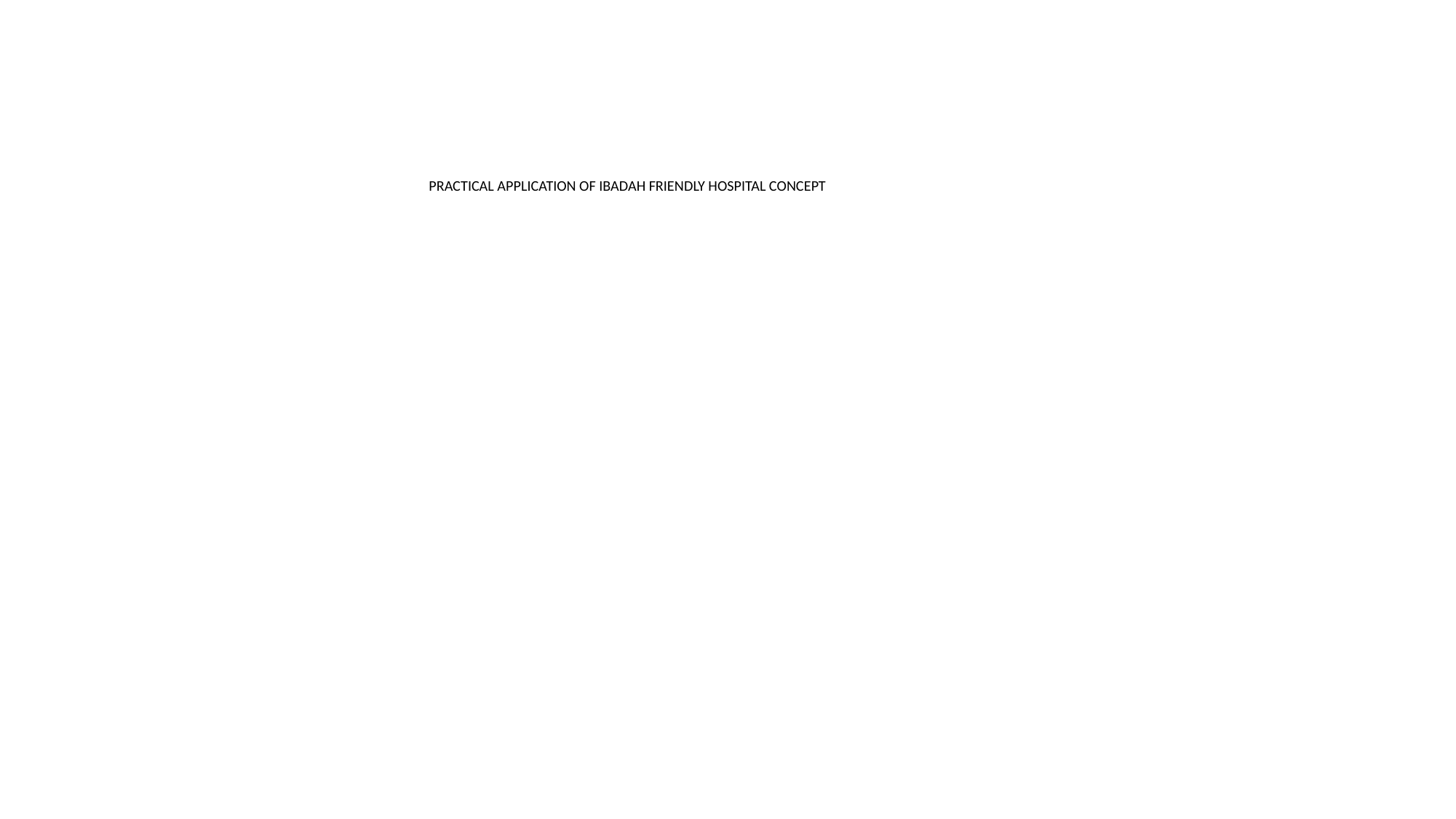

PRACTICAL APPLICATION OF IBADAH FRIENDLY HOSPITAL CONCEPT